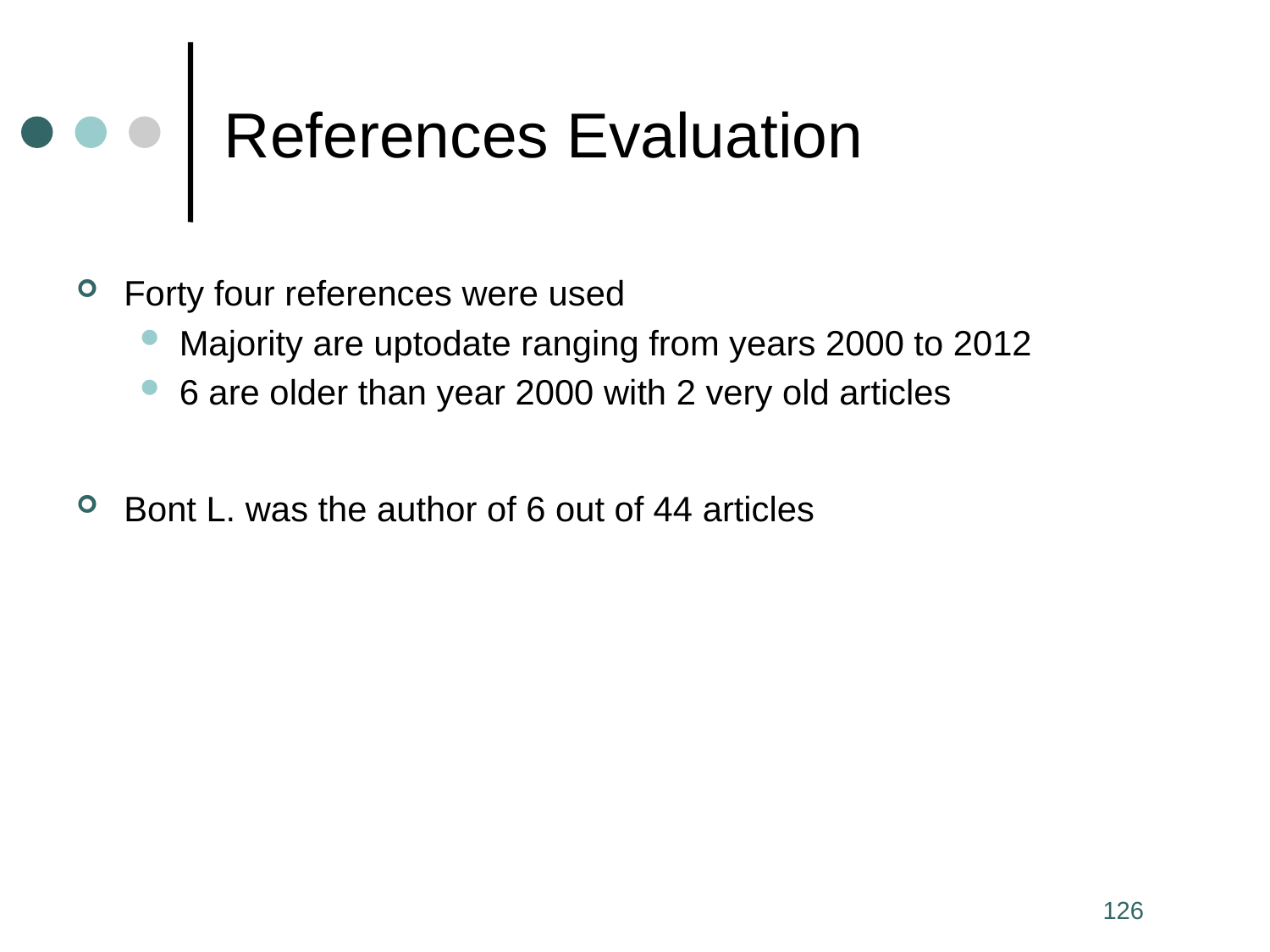

# References Evaluation
Forty four references were used
Majority are uptodate ranging from years 2000 to 2012
6 are older than year 2000 with 2 very old articles

Bont L. was the author of 6 out of 44 articles
126